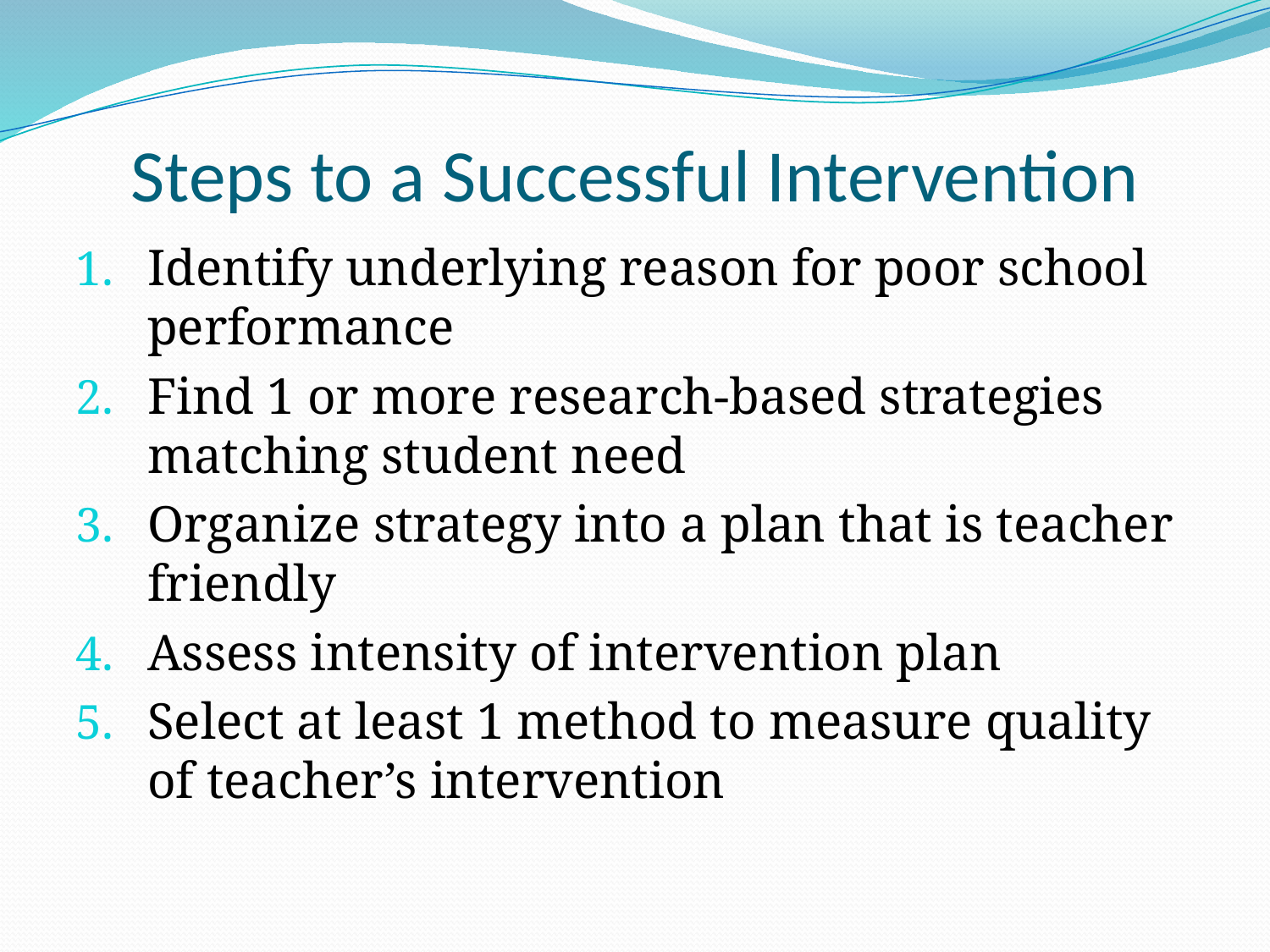

# Steps to a Successful Intervention
Identify underlying reason for poor school performance
Find 1 or more research-based strategies matching student need
Organize strategy into a plan that is teacher friendly
Assess intensity of intervention plan
Select at least 1 method to measure quality of teacher’s intervention